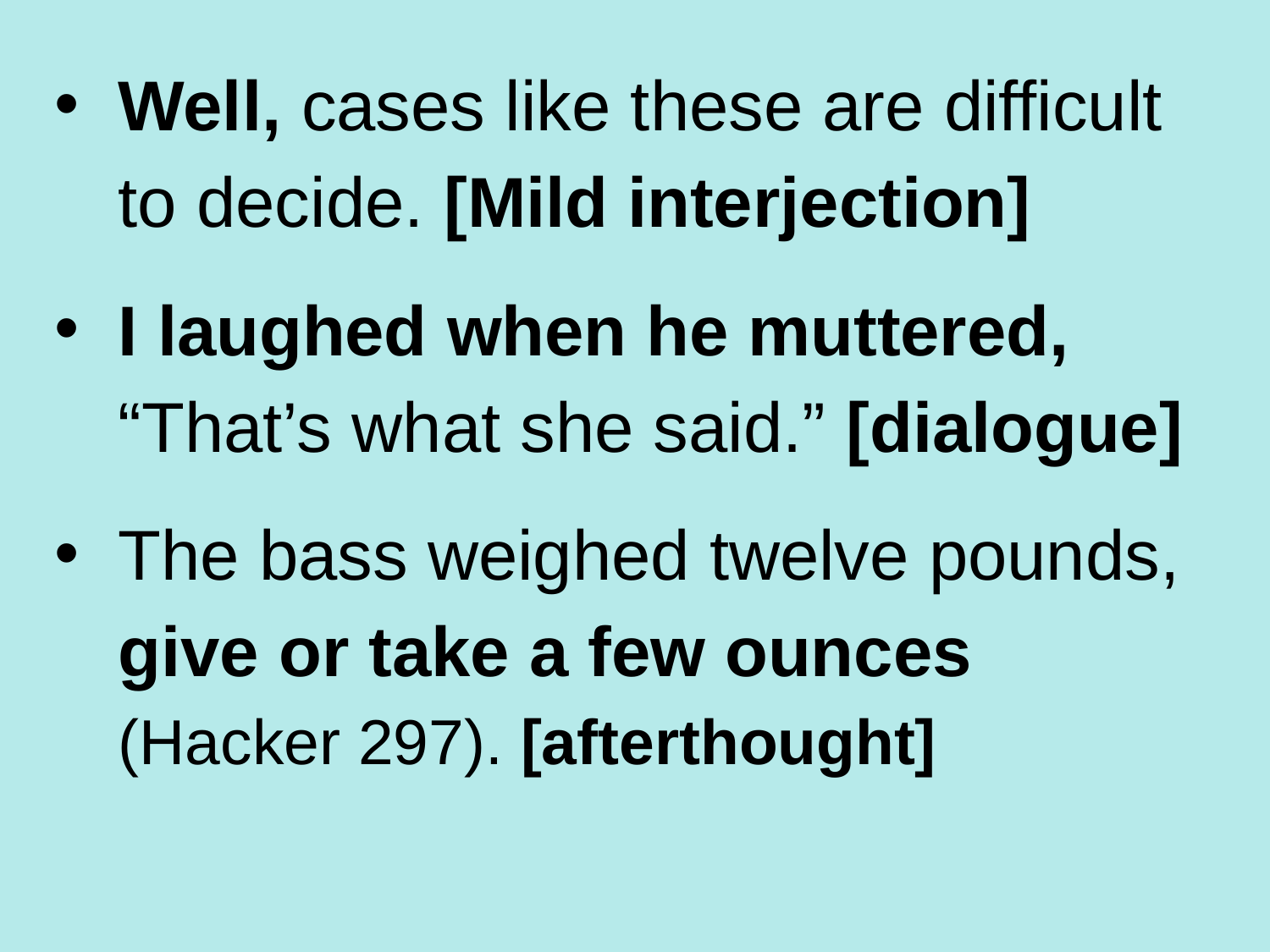

Well, cases like these are difficult to decide. [Mild interjection]
I laughed when he muttered, “That’s what she said.” [dialogue]
The bass weighed twelve pounds, give or take a few ounces (Hacker 297). [afterthought]